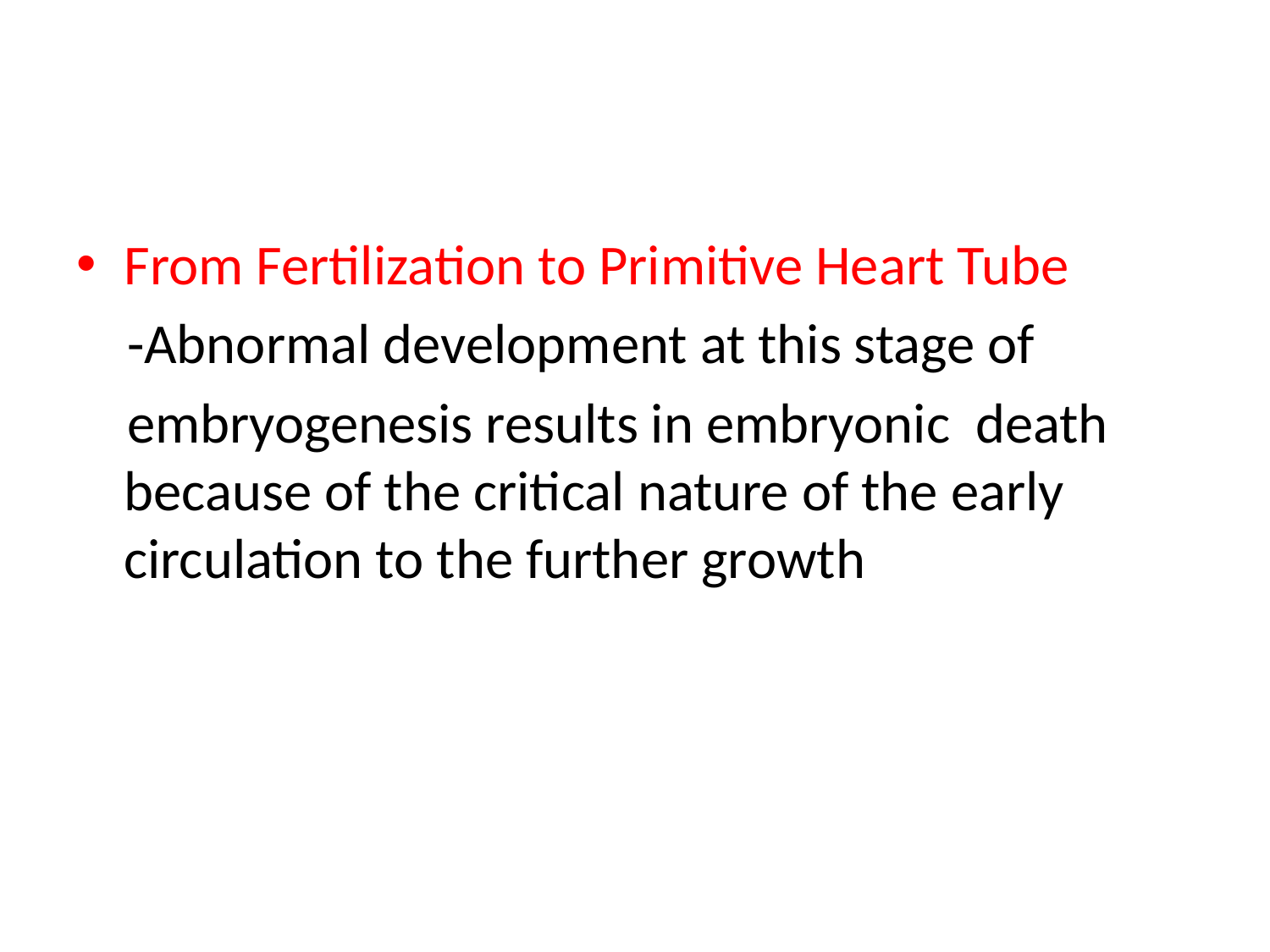

#
From Fertilization to Primitive Heart Tube
    -Abnormal development at this stage of
    embryogenesis results in embryonic  death because of the critical nature of the early circulation to the further growth